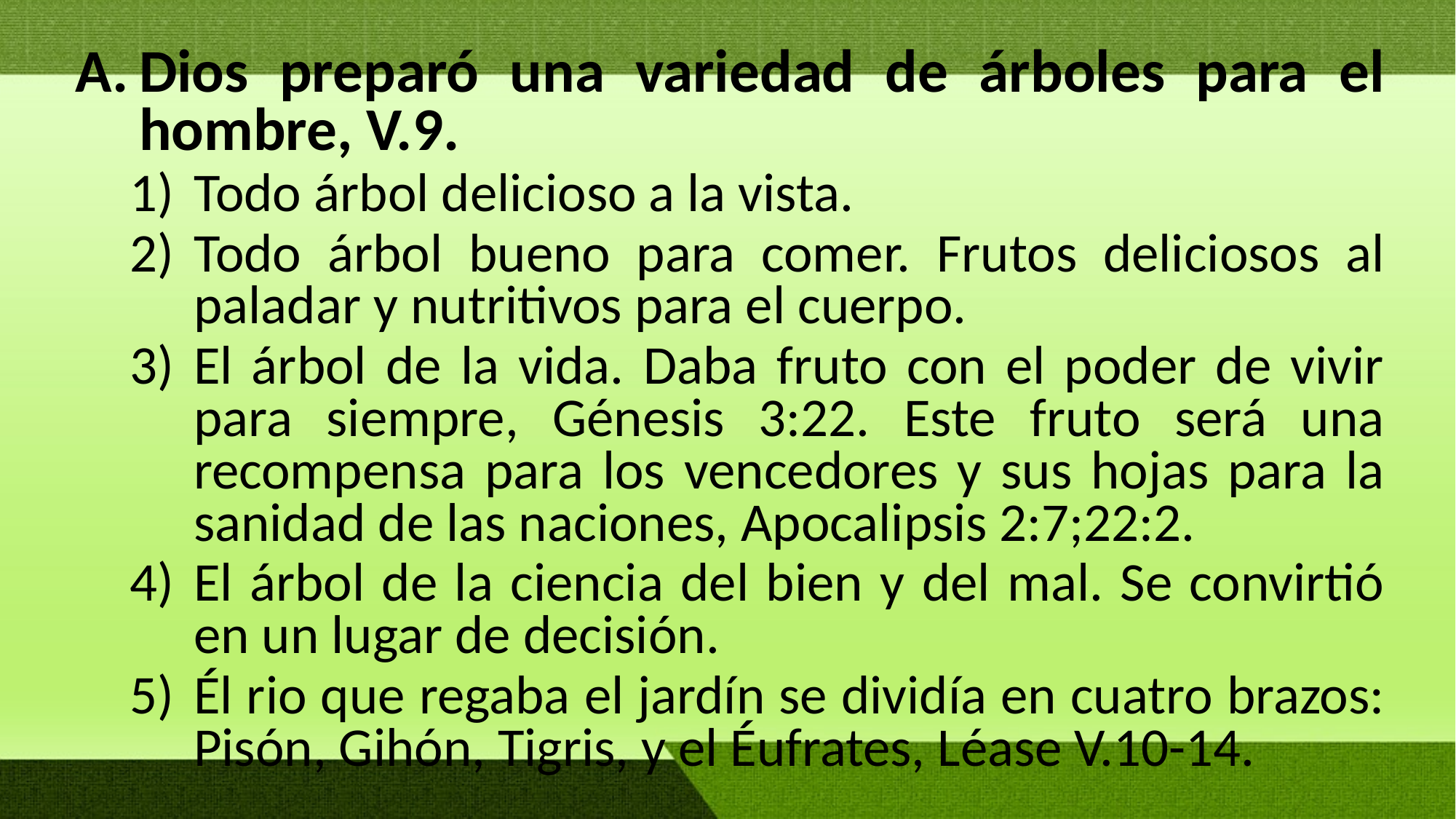

Dios preparó una variedad de árboles para el hombre, V.9.
Todo árbol delicioso a la vista.
Todo árbol bueno para comer. Frutos deliciosos al paladar y nutritivos para el cuerpo.
El árbol de la vida. Daba fruto con el poder de vivir para siempre, Génesis 3:22. Este fruto será una recompensa para los vencedores y sus hojas para la sanidad de las naciones, Apocalipsis 2:7;22:2.
El árbol de la ciencia del bien y del mal. Se convirtió en un lugar de decisión.
Él rio que regaba el jardín se dividía en cuatro brazos: Pisón, Gihón, Tigris, y el Éufrates, Léase V.10-14.